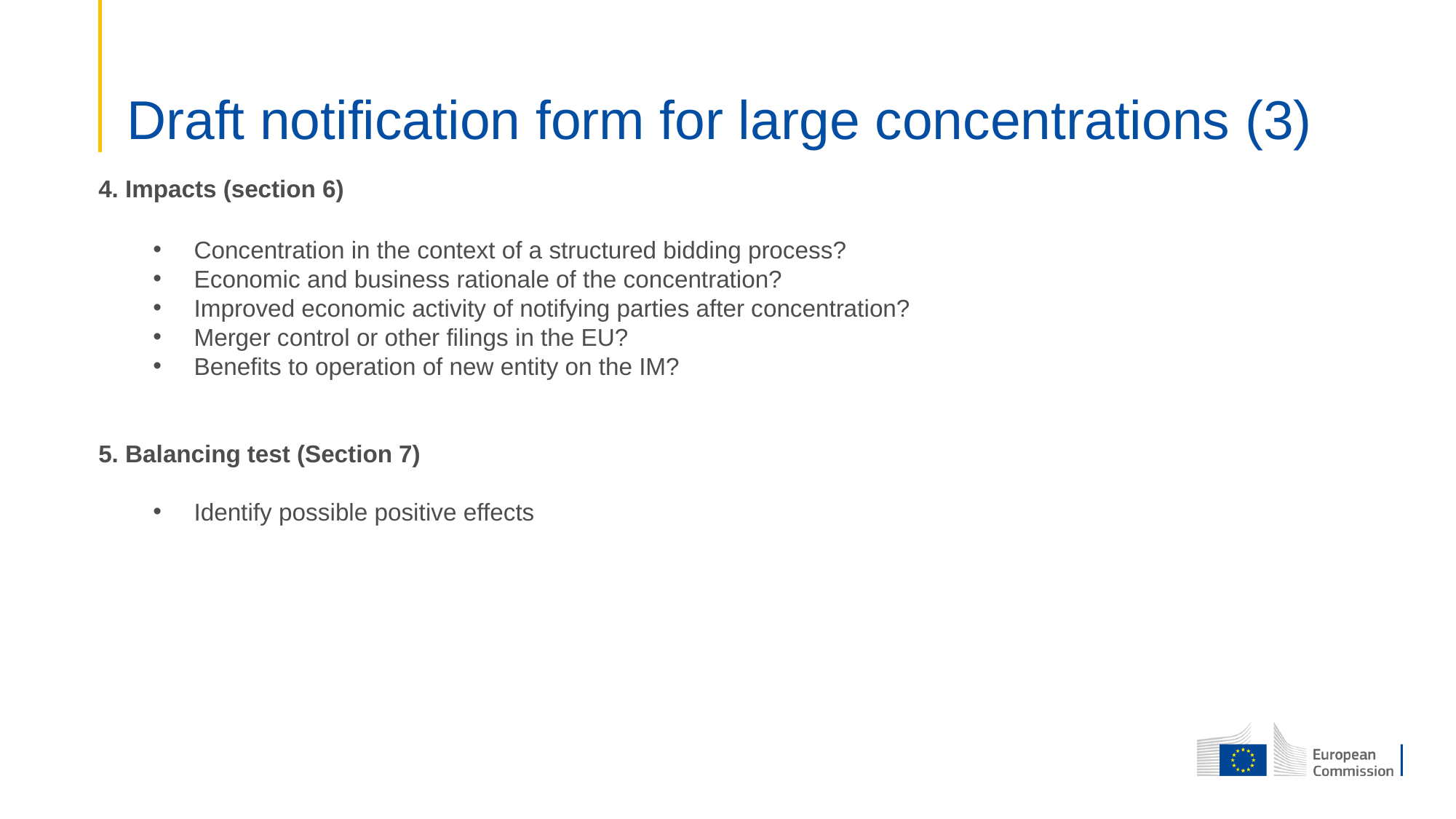

# Draft notification form for large concentrations (3)
4. Impacts (section 6)

Concentration in the context of a structured bidding process?
Economic and business rationale of the concentration?
Improved economic activity of notifying parties after concentration?
Merger control or other filings in the EU?
Benefits to operation of new entity on the IM?

5. Balancing test (Section 7)

Identify possible positive effects